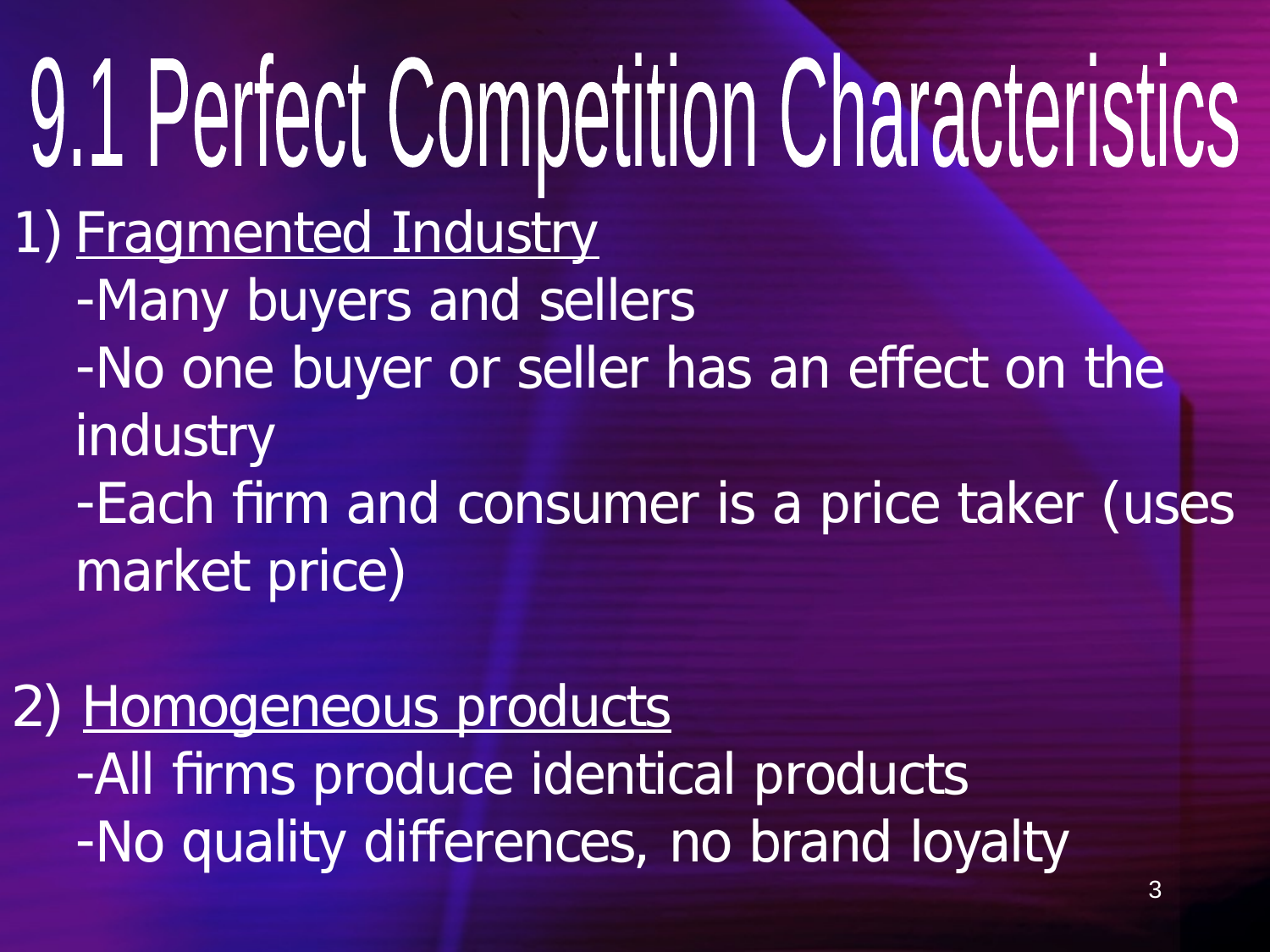

9.1 Perfect Competition Characteristics
Fragmented Industry
	-Many buyers and sellers
	-No one buyer or seller has an effect on the industry
	-Each firm and consumer is a price taker (uses market price)

2) Homogeneous products
	-All firms produce identical products
	-No quality differences, no brand loyalty
3